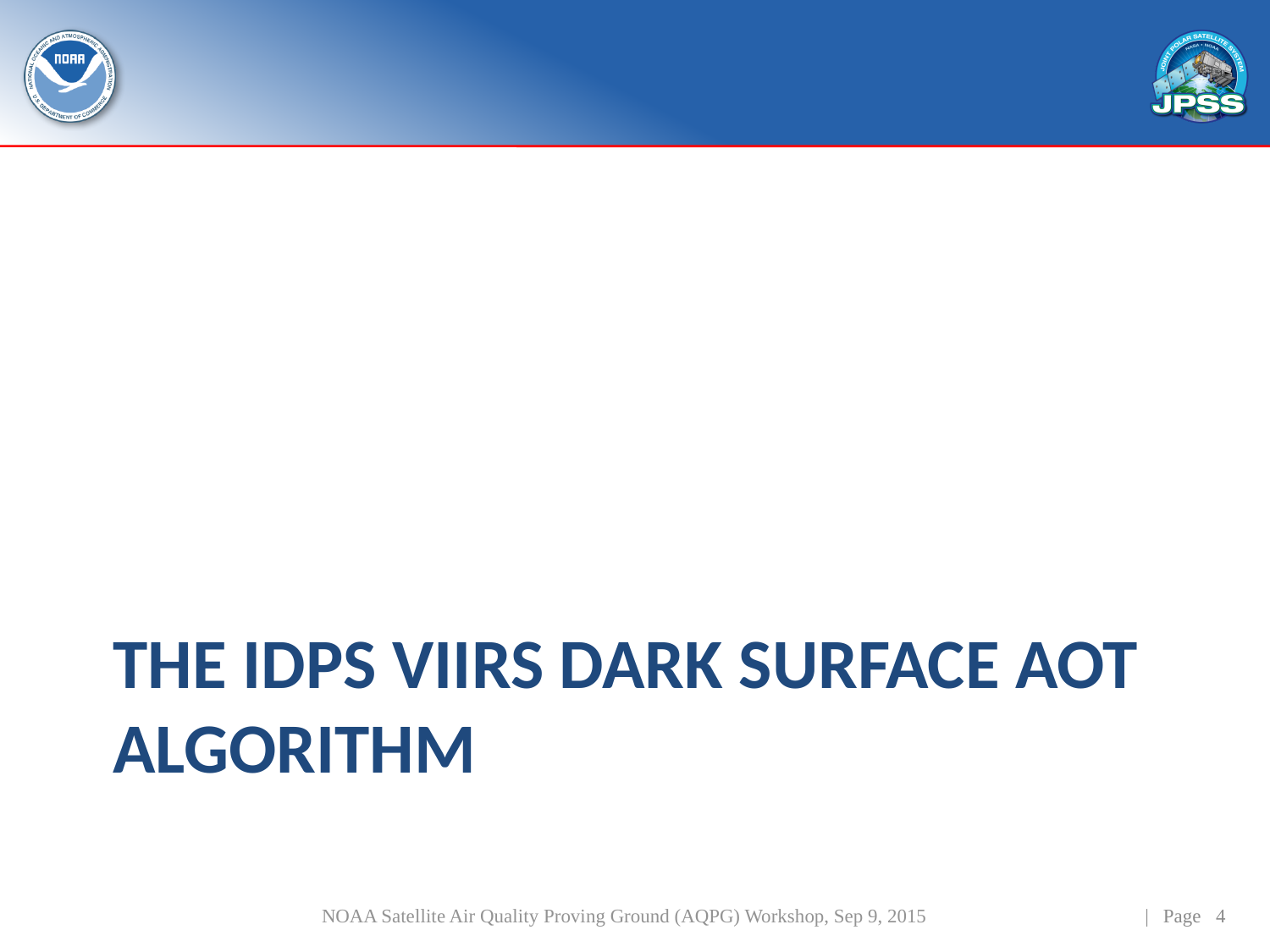

# The IDPS VIIRS Dark Surface AOT Algorithm
NOAA Satellite Air Quality Proving Ground (AQPG) Workshop, Sep 9, 2015
|   Page   4